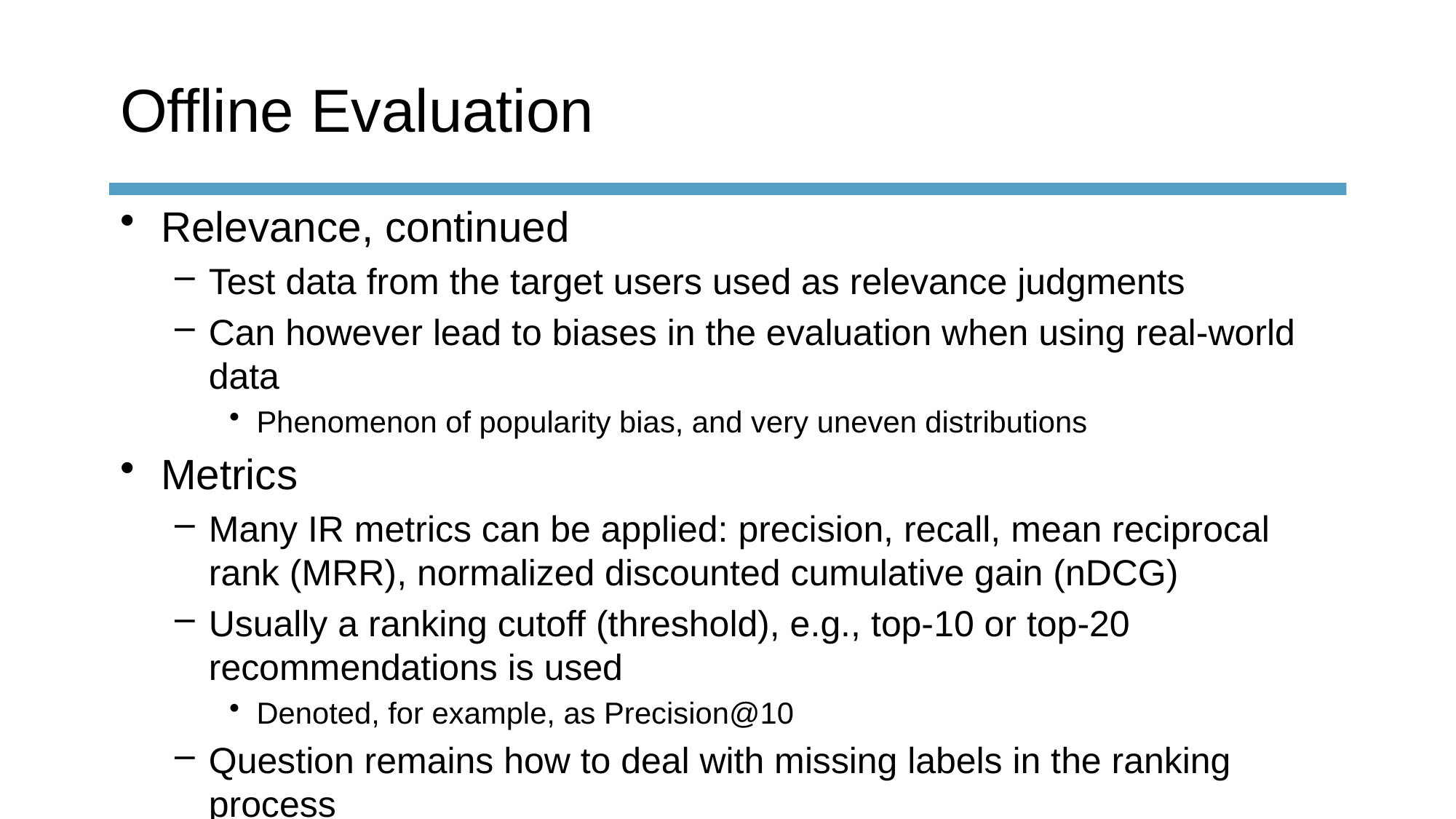

# Offline Evaluation
Relevance, continued
Test data from the target users used as relevance judgments
Can however lead to biases in the evaluation when using real-world data
Phenomenon of popularity bias, and very uneven distributions
Metrics
Many IR metrics can be applied: precision, recall, mean reciprocal rank (MRR), normalized discounted cumulative gain (nDCG)
Usually a ranking cutoff (threshold), e.g., top-10 or top-20 recommendations is used
Denoted, for example, as Precision@10
Question remains how to deal with missing labels in the ranking process